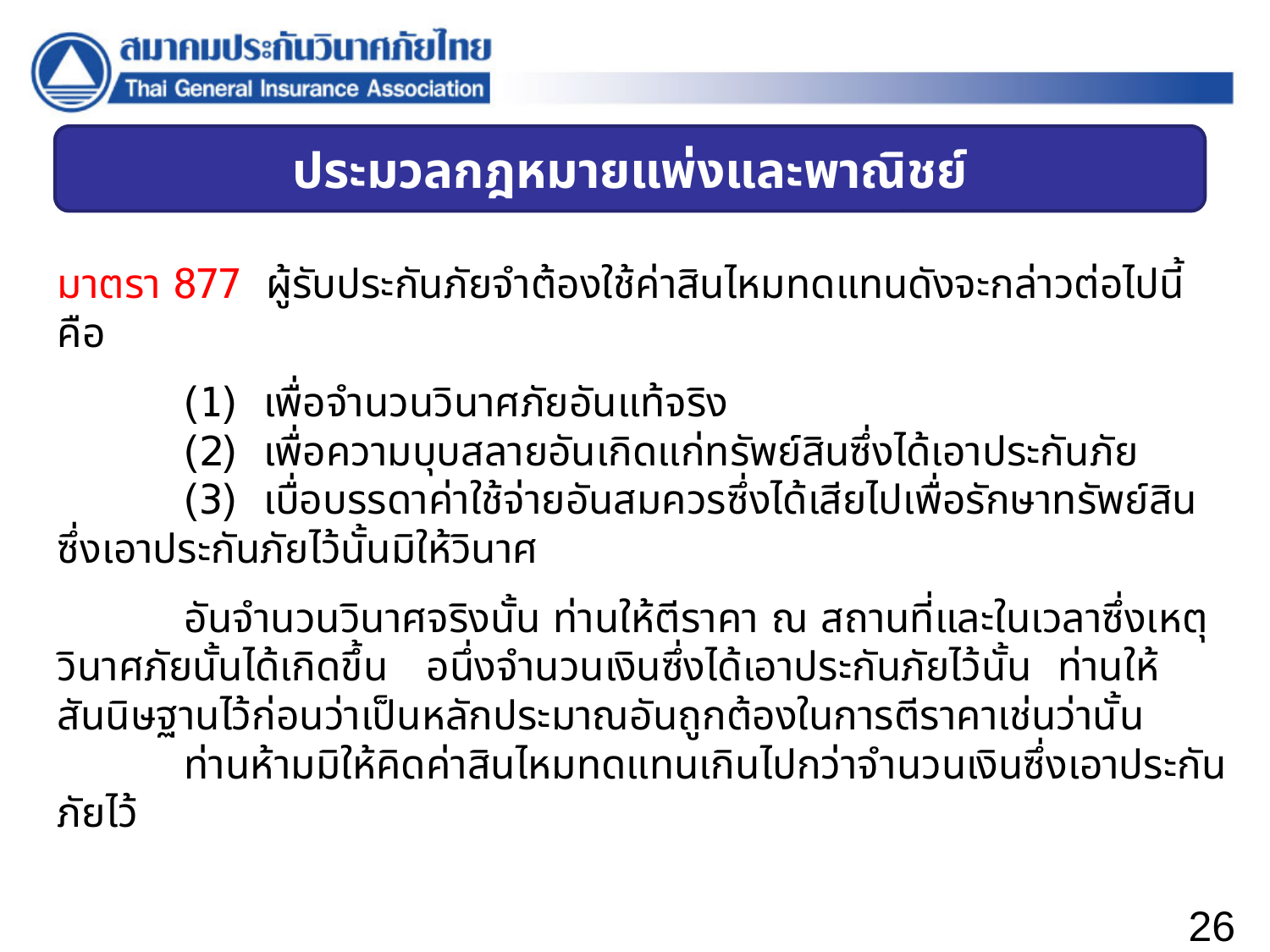

ประมวลกฎหมายแพ่งและพาณิชย์

มาตรา 877  ผู้รับประกันภัยจำต้องใช้ค่าสินไหมทดแทนดังจะกล่าวต่อไปนี้ คือ
	(1)  เพื่อจำนวนวินาศภัยอันแท้จริง
	(2)  เพื่อความบุบสลายอันเกิดแก่ทรัพย์สินซึ่งได้เอาประกันภัย
	(3)  เบื่อบรรดาค่าใช้จ่ายอันสมควรซึ่งได้เสียไปเพื่อรักษาทรัพย์สินซึ่งเอาประกันภัยไว้นั้นมิให้วินาศ
	อันจำนวนวินาศจริงนั้น ท่านให้ตีราคา ณ สถานที่และในเวลาซึ่งเหตุวินาศภัยนั้นได้เกิดขึ้น   อนึ่งจำนวนเงินซึ่งได้เอาประกันภัยไว้นั้น  ท่านให้สันนิษฐานไว้ก่อนว่าเป็นหลักประมาณอันถูกต้องในการตีราคาเช่นว่านั้น
	ท่านห้ามมิให้คิดค่าสินไหมทดแทนเกินไปกว่าจำนวนเงินซึ่งเอาประกันภัยไว้

26